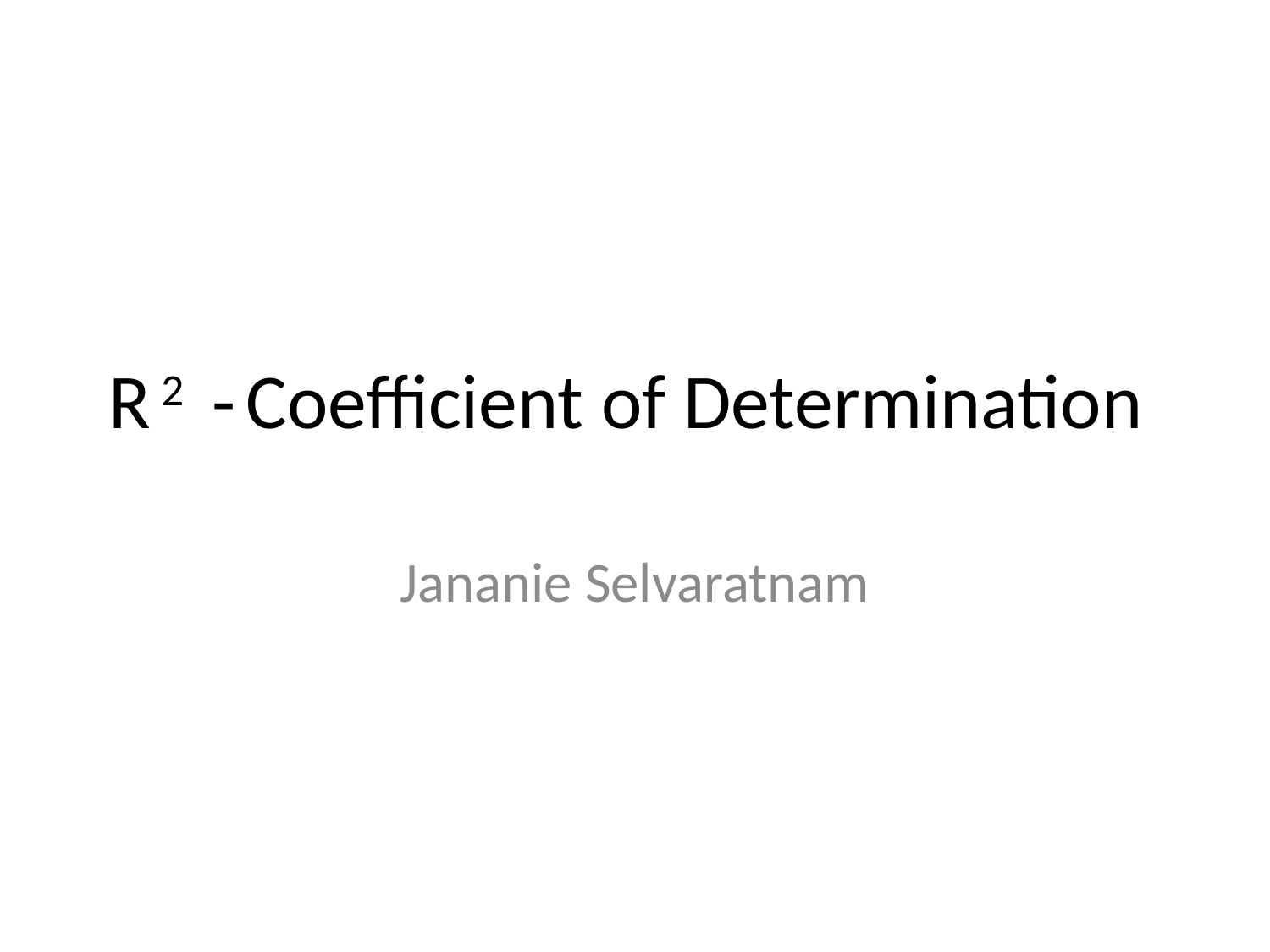

# R 2  - Coefficient of Determination
Jananie Selvaratnam